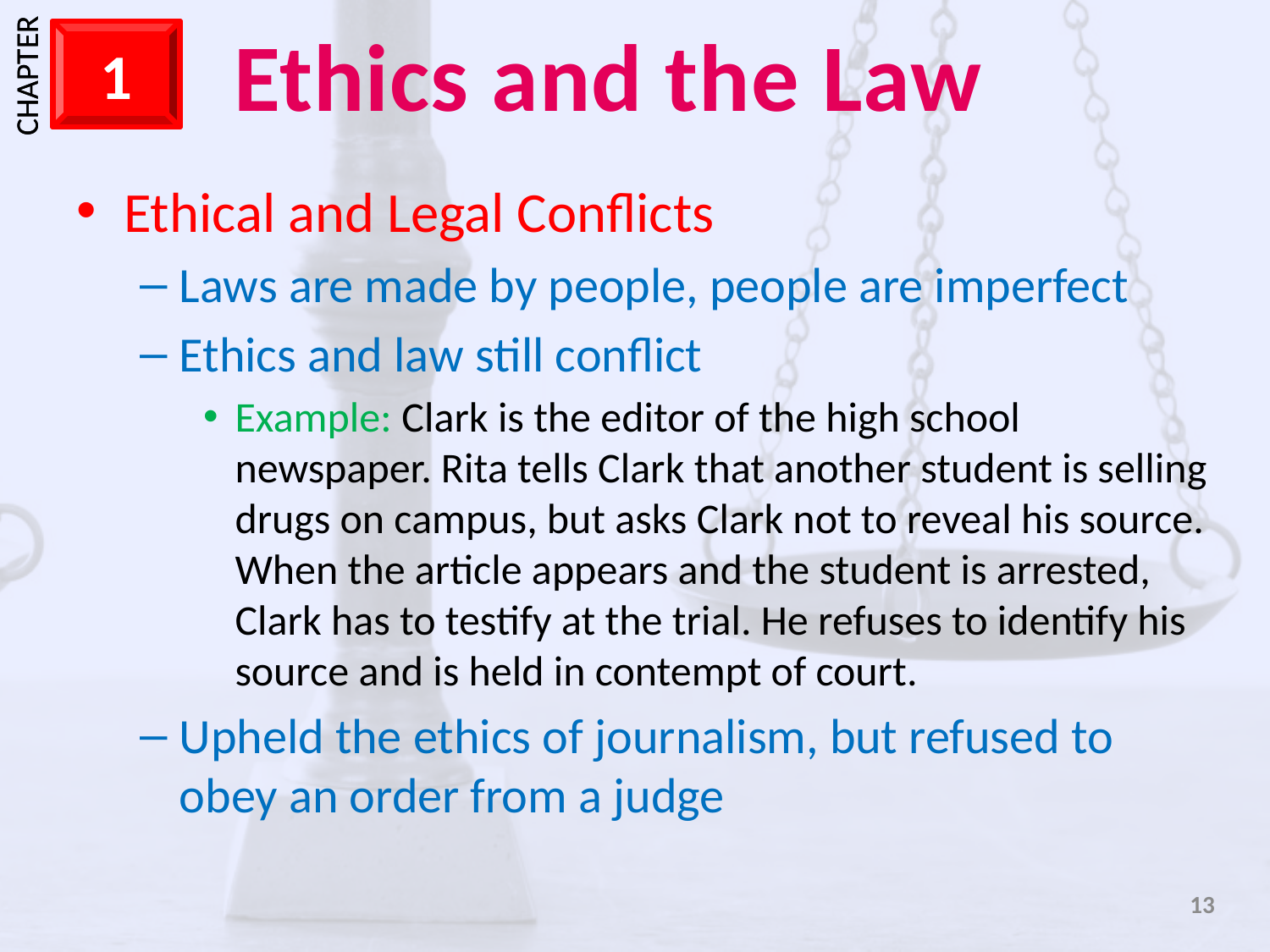

Ethical and Legal Conflicts
Laws are made by people, people are imperfect
Ethics and law still conflict
Example: Clark is the editor of the high school newspaper. Rita tells Clark that another student is selling drugs on campus, but asks Clark not to reveal his source. When the article appears and the student is arrested, Clark has to testify at the trial. He refuses to identify his source and is held in contempt of court.
Upheld the ethics of journalism, but refused to obey an order from a judge
13